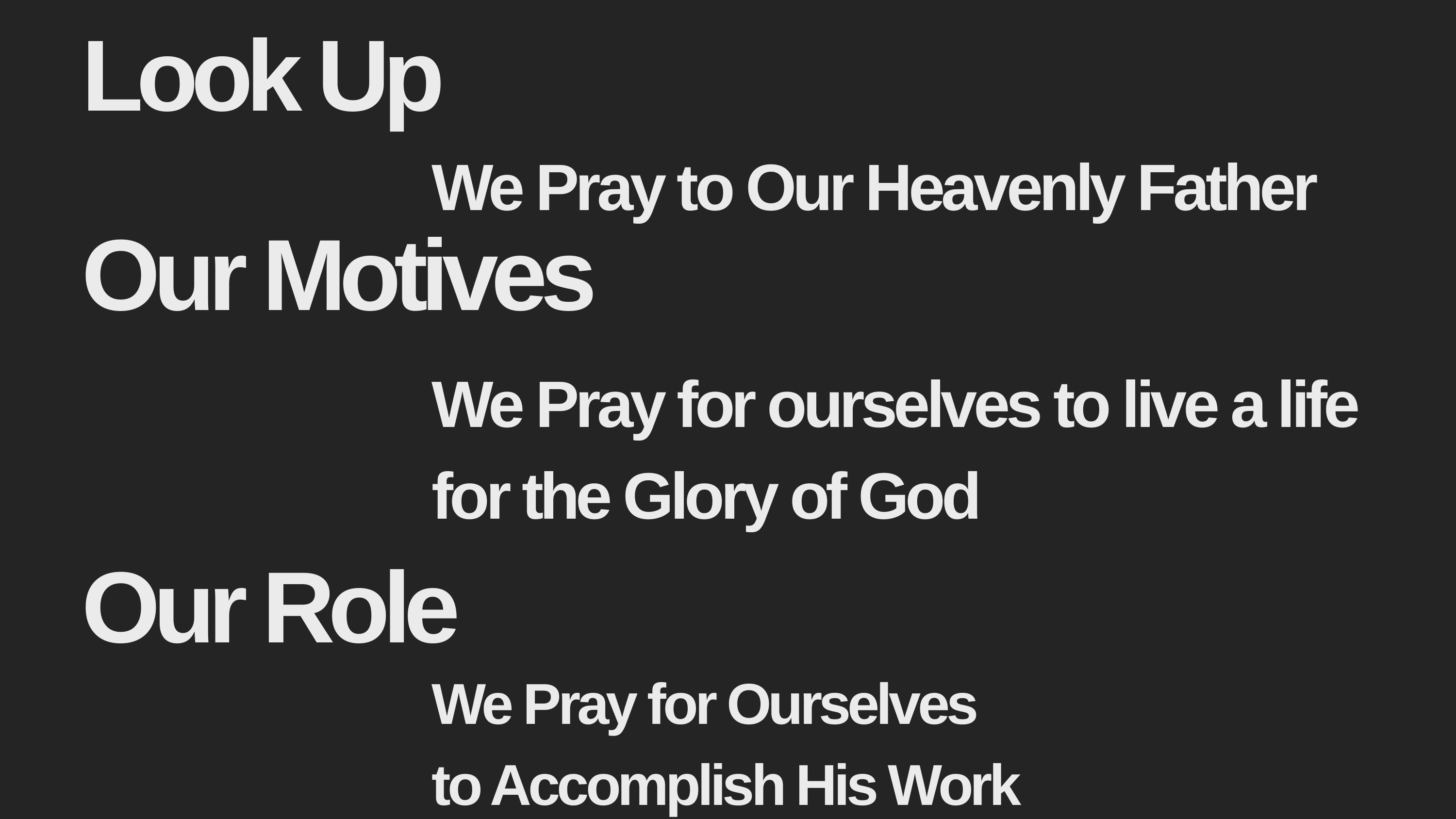

Look Up
We Pray to Our Heavenly Father
Our Motives
We Pray for ourselves to live a life
for the Glory of God

Our Role
We Pray for Ourselves
to Accomplish His Work